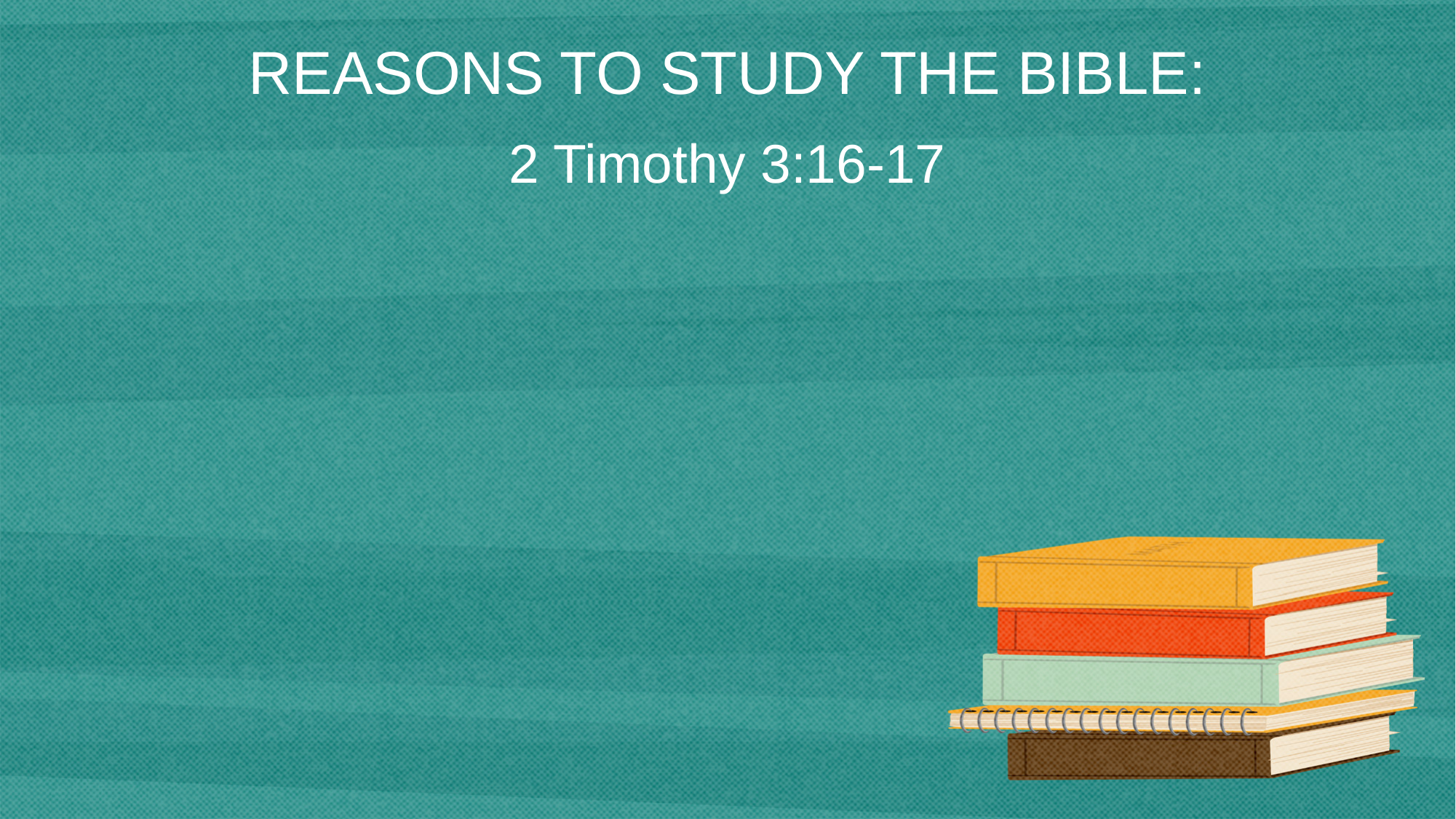

REASONS TO STUDY THE BIBLE:
2 Timothy 3:16-17